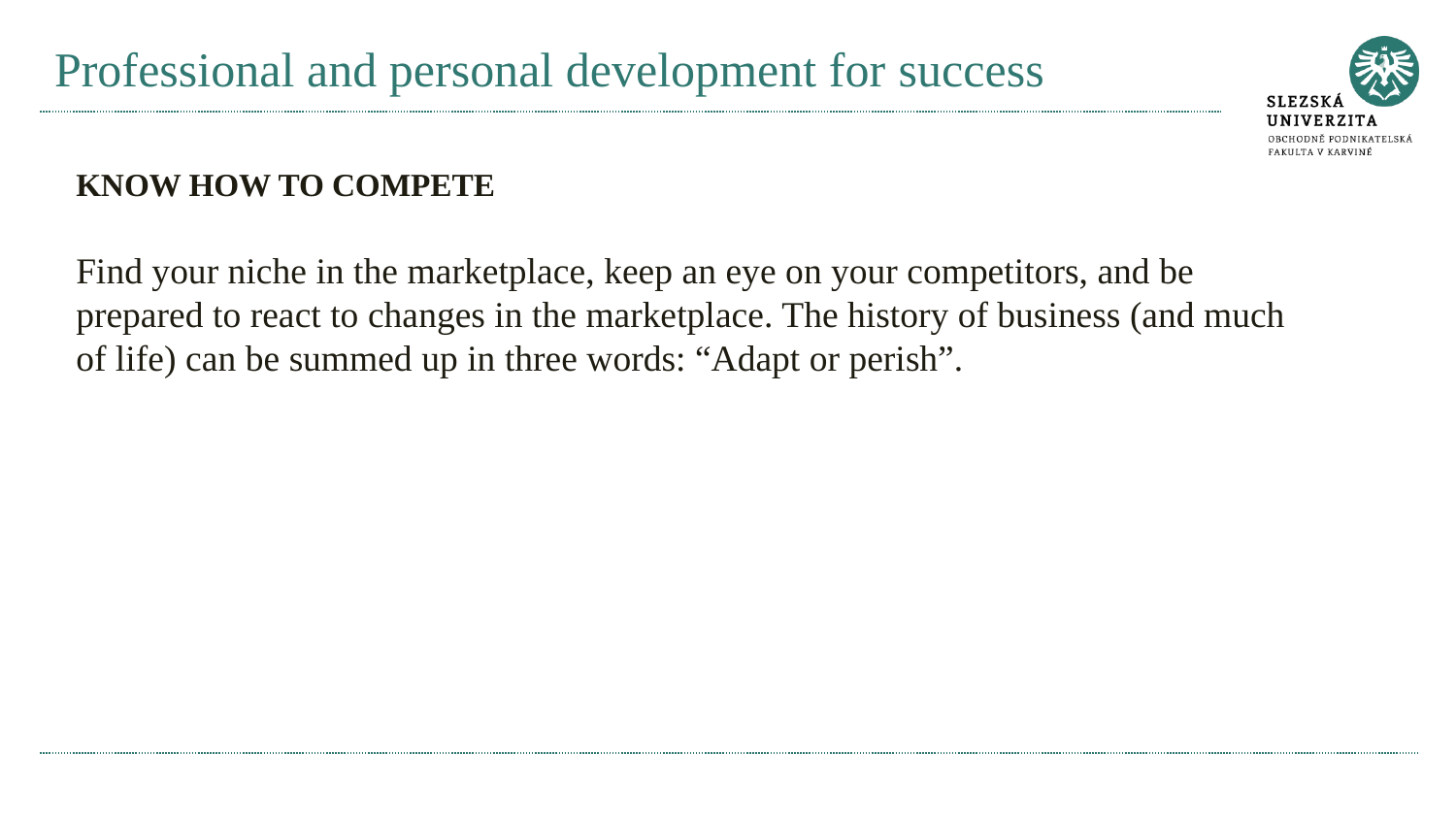

# Professional and personal development for success
KNOW HOW TO COMPETE

Find your niche in the marketplace, keep an eye on your competitors, and be prepared to react to changes in the marketplace. The history of business (and much of life) can be summed up in three words: “Adapt or perish”.